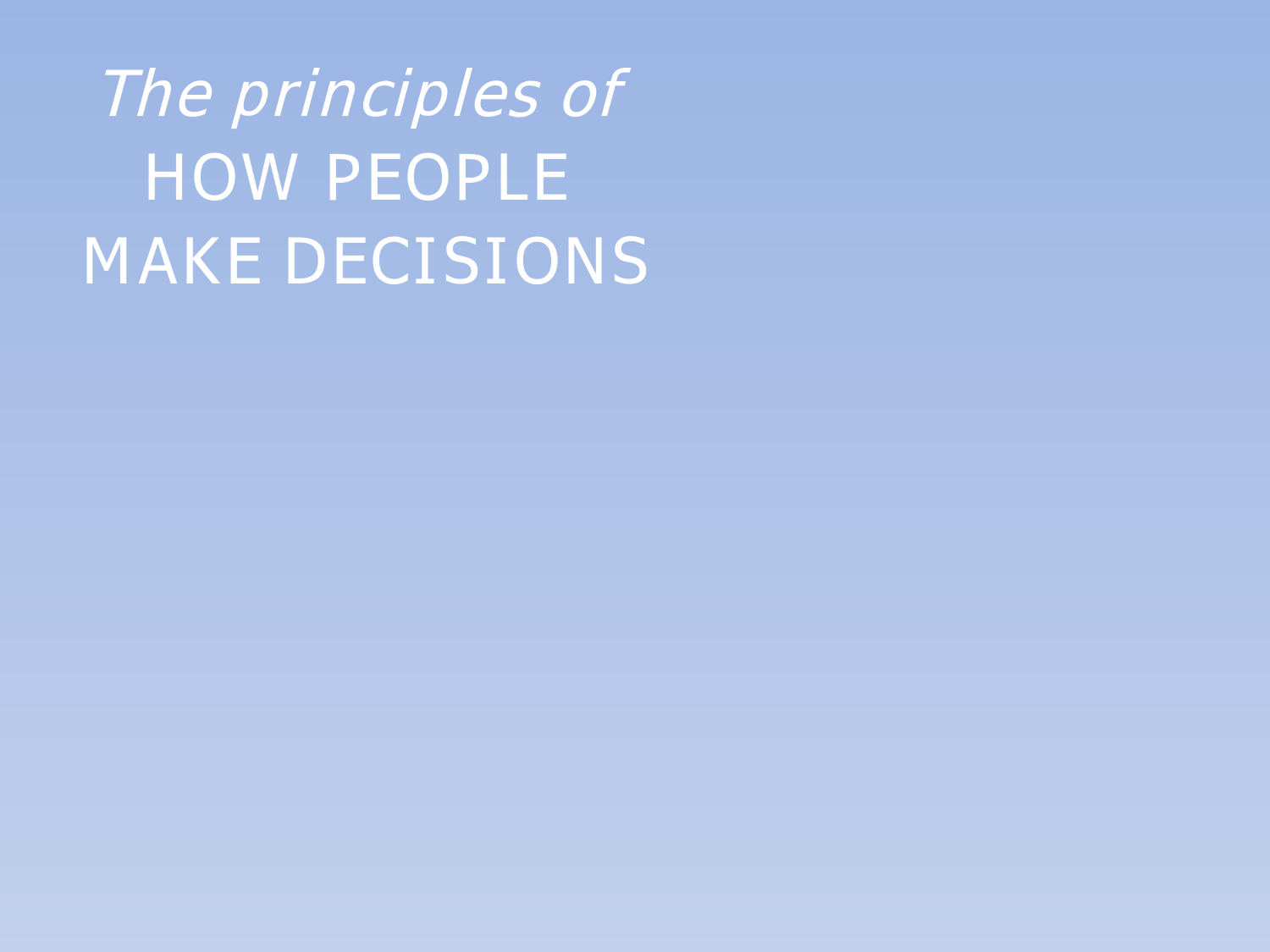

0
The principles of
HOW PEOPLE
MAKE DECISIONS